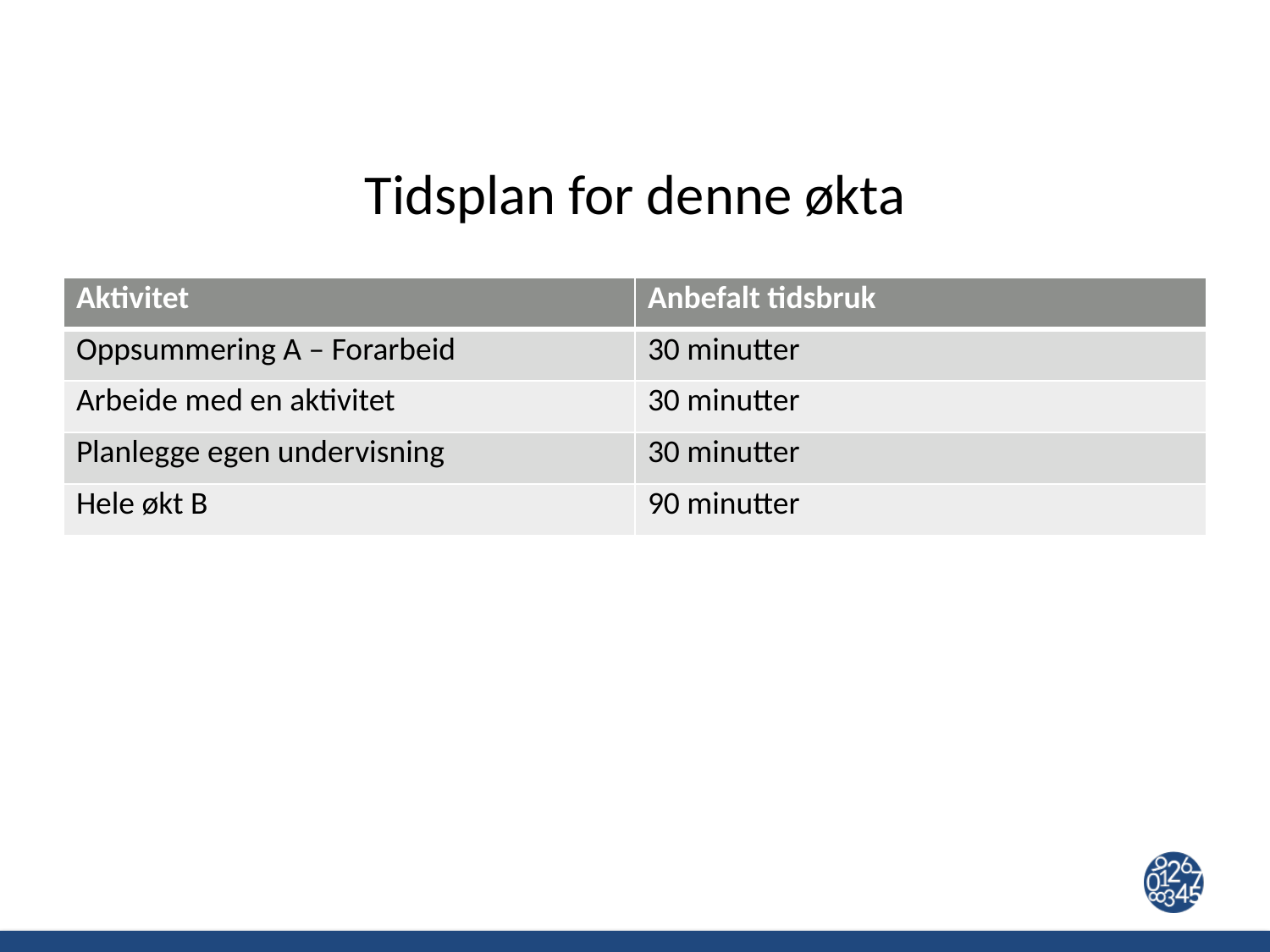

# Tidsplan for denne økta
| Aktivitet | Anbefalt tidsbruk |
| --- | --- |
| Oppsummering A – Forarbeid | 30 minutter |
| Arbeide med en aktivitet | 30 minutter |
| Planlegge egen undervisning | 30 minutter |
| Hele økt B | 90 minutter |